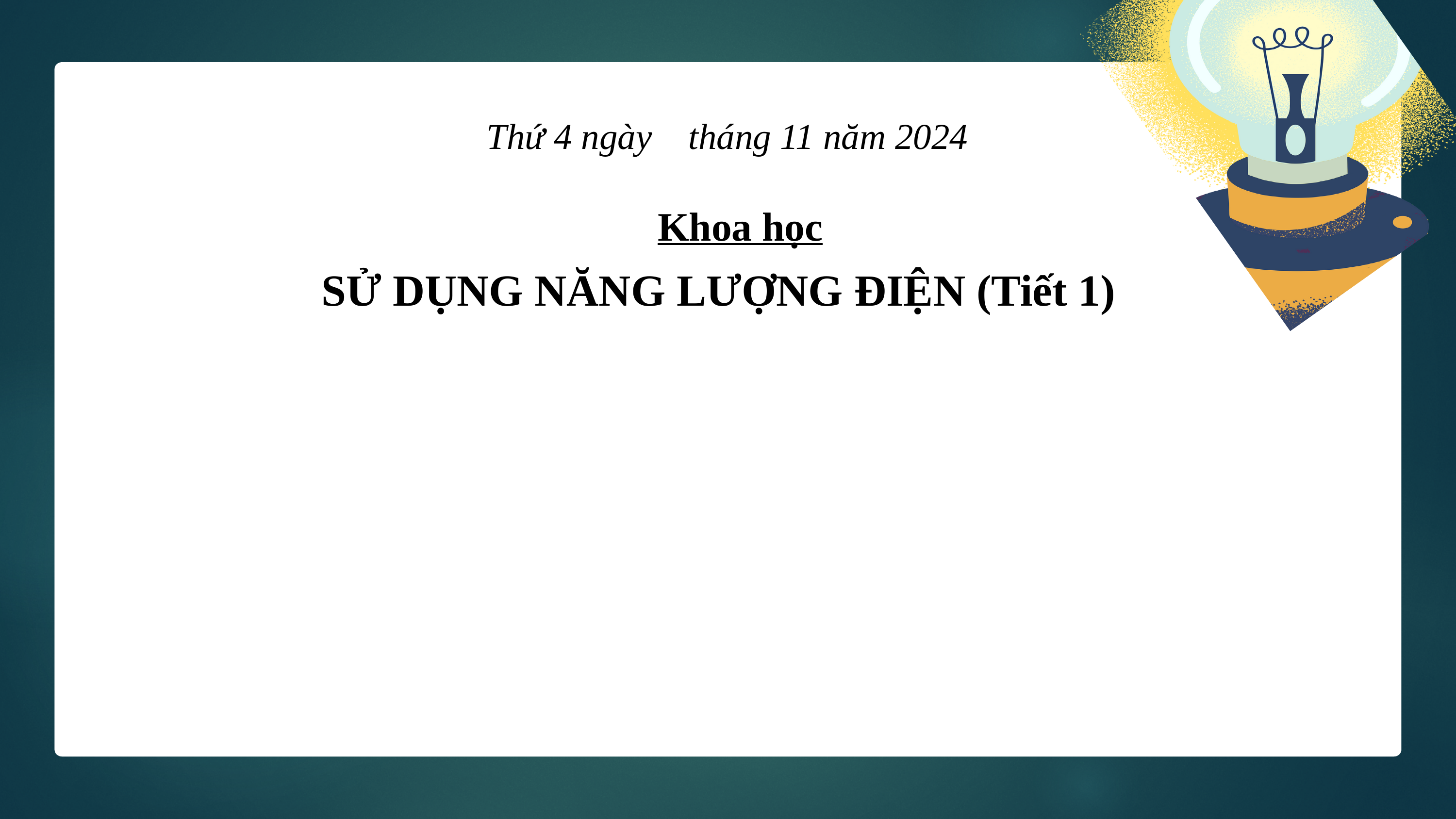

# Thứ 4 ngày    tháng 11 năm 2024 Khoa học
SỬ DỤNG NĂNG LƯỢNG ĐIỆN (Tiết 1)